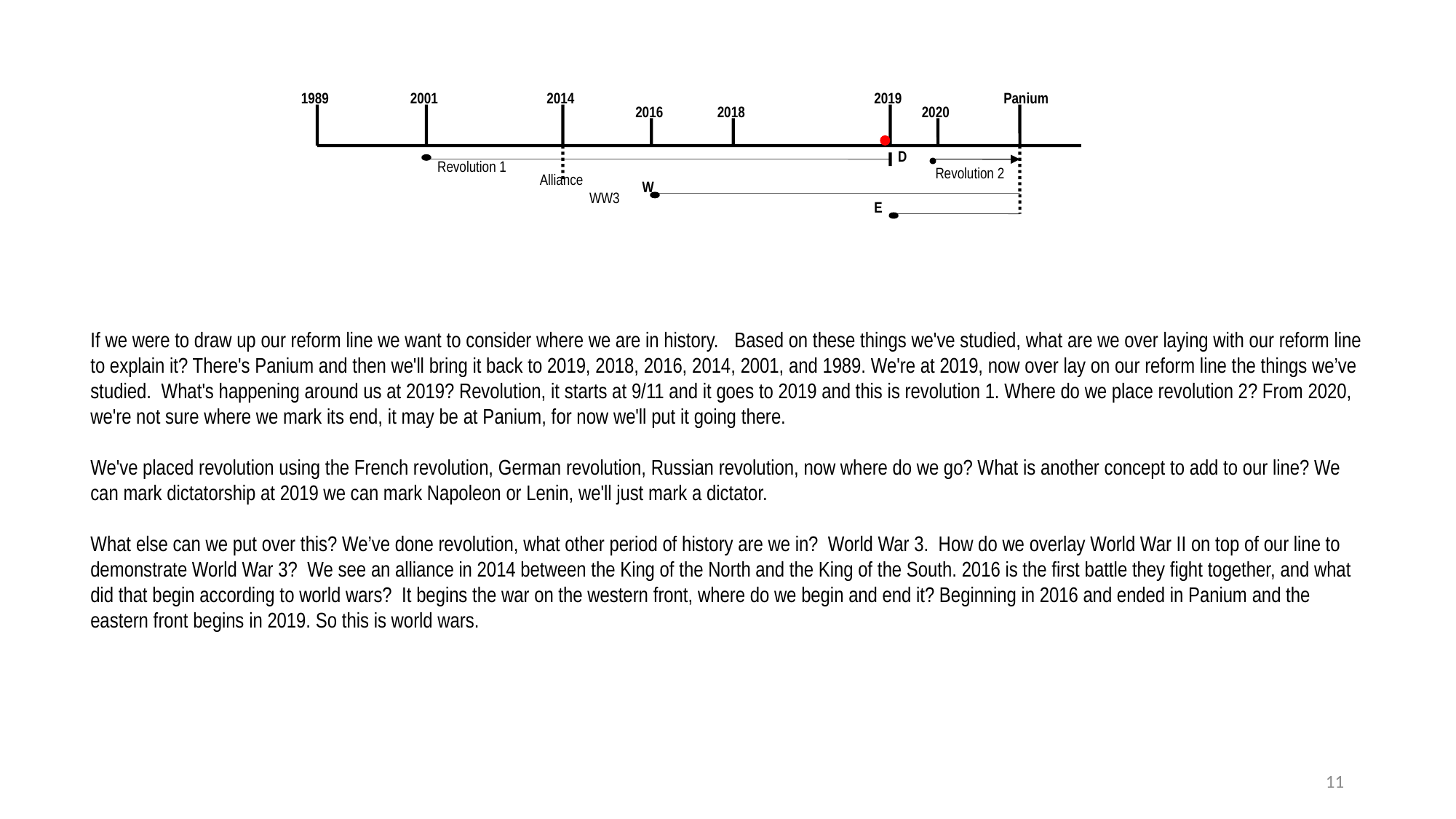

1989
2001
2014
2019
Panium
2016
2018
2020

D

Revolution 1

Revolution 2

Alliance
WW3
W

E

If we were to draw up our reform line we want to consider where we are in history.   Based on these things we've studied, what are we over laying with our reform line to explain it? There's Panium and then we'll bring it back to 2019, 2018, 2016, 2014, 2001, and 1989. We're at 2019, now over lay on our reform line the things we’ve studied.  What's happening around us at 2019? Revolution, it starts at 9/11 and it goes to 2019 and this is revolution 1. Where do we place revolution 2? From 2020, we're not sure where we mark its end, it may be at Panium, for now we'll put it going there.
We've placed revolution using the French revolution, German revolution, Russian revolution, now where do we go? What is another concept to add to our line? We can mark dictatorship at 2019 we can mark Napoleon or Lenin, we'll just mark a dictator.
What else can we put over this? We’ve done revolution, what other period of history are we in?  World War 3.  How do we overlay World War II on top of our line to demonstrate World War 3?  We see an alliance in 2014 between the King of the North and the King of the South. 2016 is the first battle they fight together, and what did that begin according to world wars?  It begins the war on the western front, where do we begin and end it? Beginning in 2016 and ended in Panium and the eastern front begins in 2019. So this is world wars.

11